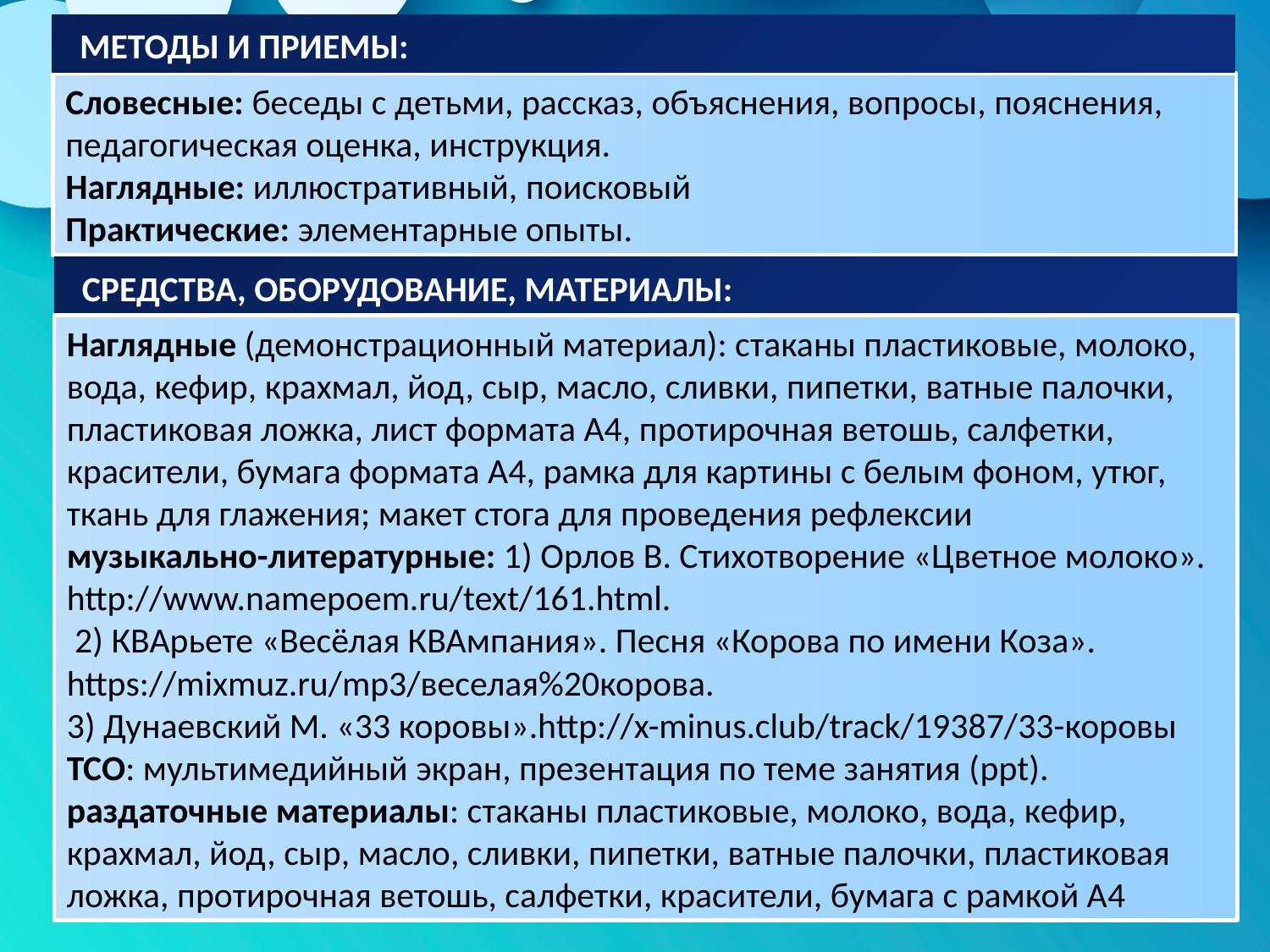

МЕТОДЫ И ПРИЕМЫ:
Словесные: беседы с детьми, рассказ, объяснения, вопросы, пояснения, педагогическая оценка, инструкция.
Наглядные: иллюстративный, поисковый
Практические: элементарные опыты.
СРЕДСТВА, ОБОРУДОВАНИЕ, МАТЕРИАЛЫ:
Наглядные (демонстрационный материал): стаканы пластиковые, молоко, вода, кефир, крахмал, йод, сыр, масло, сливки, пипетки, ватные палочки, пластиковая ложка, лист формата А4, протирочная ветошь, салфетки, красители, бумага формата А4, рамка для картины с белым фоном, утюг, ткань для глажения; макет стога для проведения рефлексии
музыкально-литературные: 1) Орлов В. Стихотворение «Цветное молоко». http://www.namepoem.ru/text/161.html.
 2) КВАрьете «Весёлая КВАмпания». Песня «Корова по имени Коза». https://mixmuz.ru/mp3/веселая%20корова.
3) Дунаевский М. «33 коровы».http://x-minus.club/track/19387/33-коровы
ТСО: мультимедийный экран, презентация по теме занятия (ppt).
раздаточные материалы: стаканы пластиковые, молоко, вода, кефир, крахмал, йод, сыр, масло, сливки, пипетки, ватные палочки, пластиковая ложка, протирочная ветошь, салфетки, красители, бумага с рамкой А4